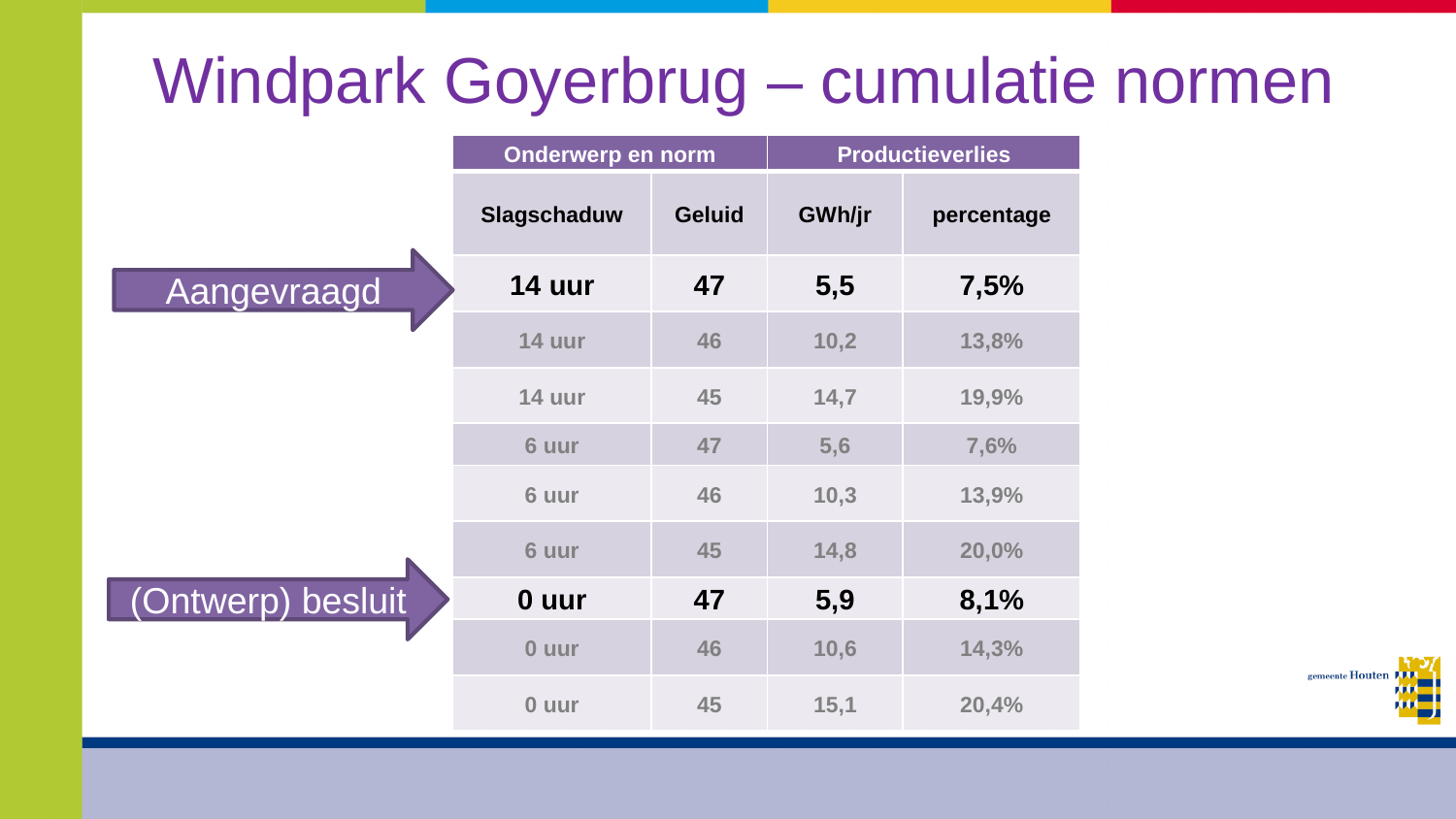

# Windpark Goyerbrug – cumulatie normen
| Onderwerp en norm |  | Productieverlies |  |
| --- | --- | --- | --- |
| Slagschaduw | Geluid | GWh/jr | percentage |
| 14 uur | 47 | 5,5 | 7,5% |
| 14 uur | 46 | 10,2 | 13,8% |
| 14 uur | 45 | 14,7 | 19,9% |
| 6 uur | 47 | 5,6 | 7,6% |
| 6 uur | 46 | 10,3 | 13,9% |
| 6 uur | 45 | 14,8 | 20,0% |
| 0 uur | 47 | 5,9 | 8,1% |
| 0 uur | 46 | 10,6 | 14,3% |
| 0 uur | 45 | 15,1 | 20,4% |
Aangevraagd
(Ontwerp) besluit
11